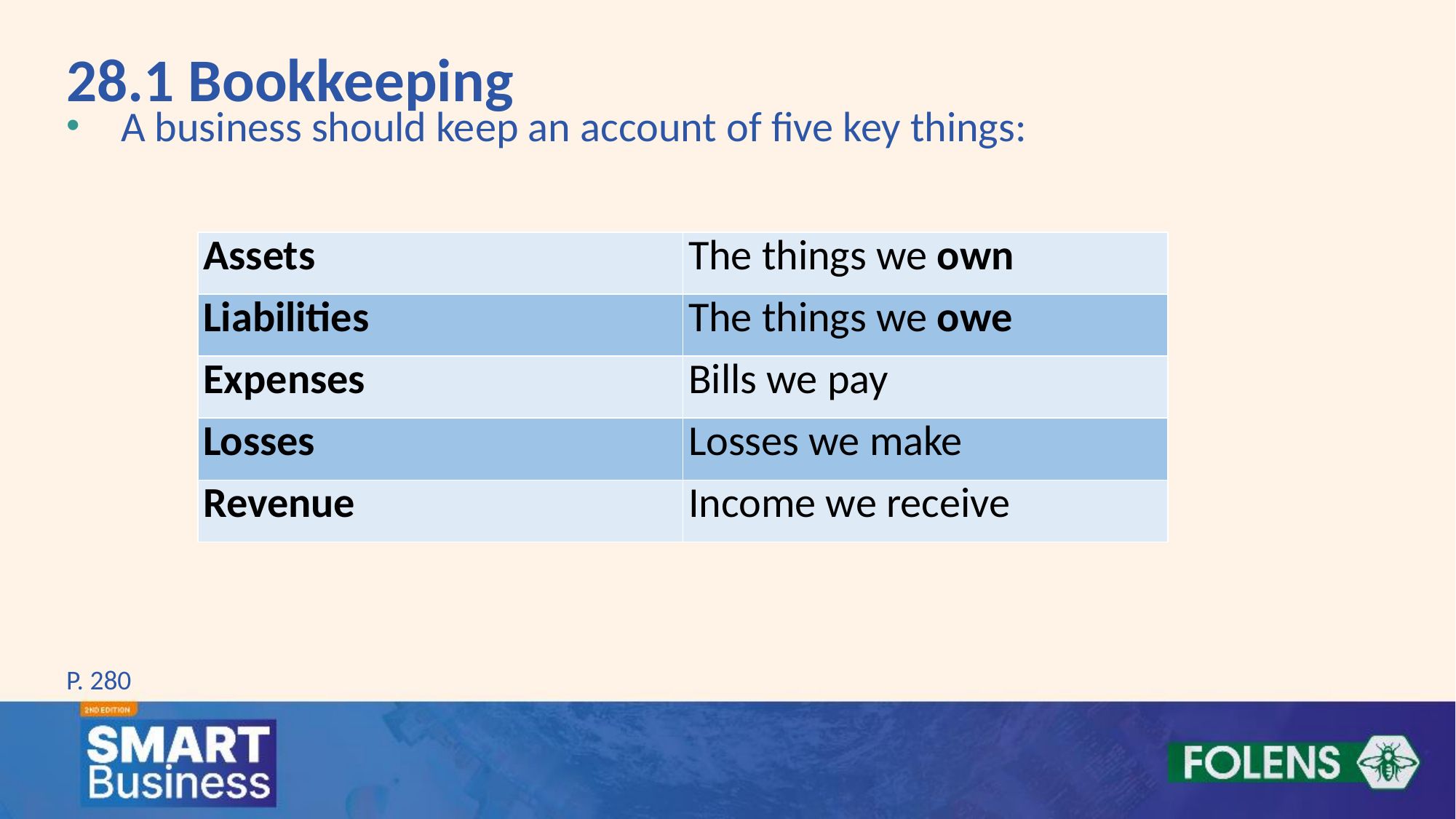

28.1 Bookkeeping
A business should keep an account of five key things:
| Assets | The things we own |
| --- | --- |
| Liabilities | The things we owe |
| Expenses | Bills we pay |
| Losses | Losses we make |
| Revenue | Income we receive |
P. 280